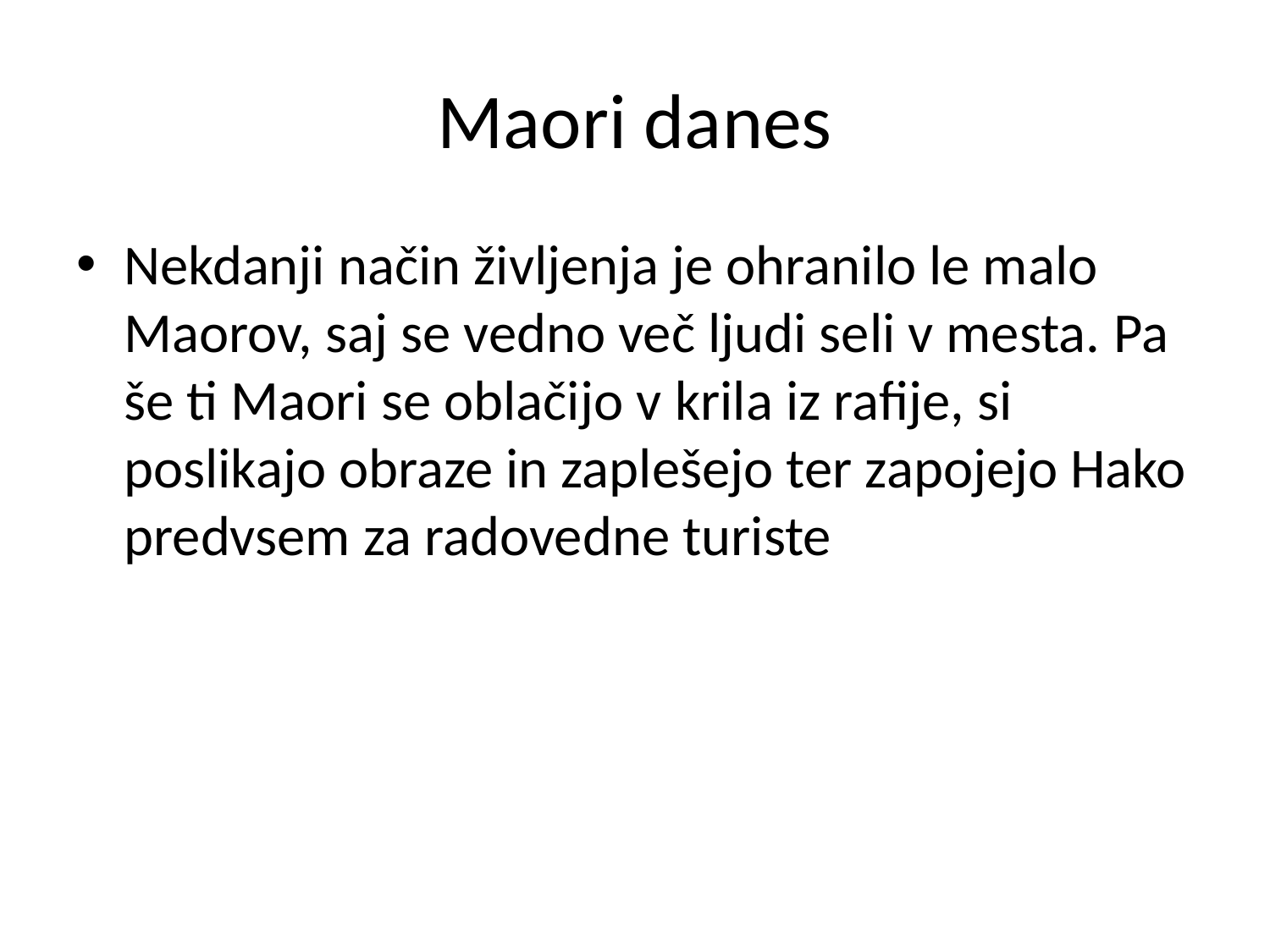

# Maori danes
Nekdanji način življenja je ohranilo le malo Maorov, saj se vedno več ljudi seli v mesta. Pa še ti Maori se oblačijo v krila iz rafije, si poslikajo obraze in zaplešejo ter zapojejo Hako predvsem za radovedne turiste